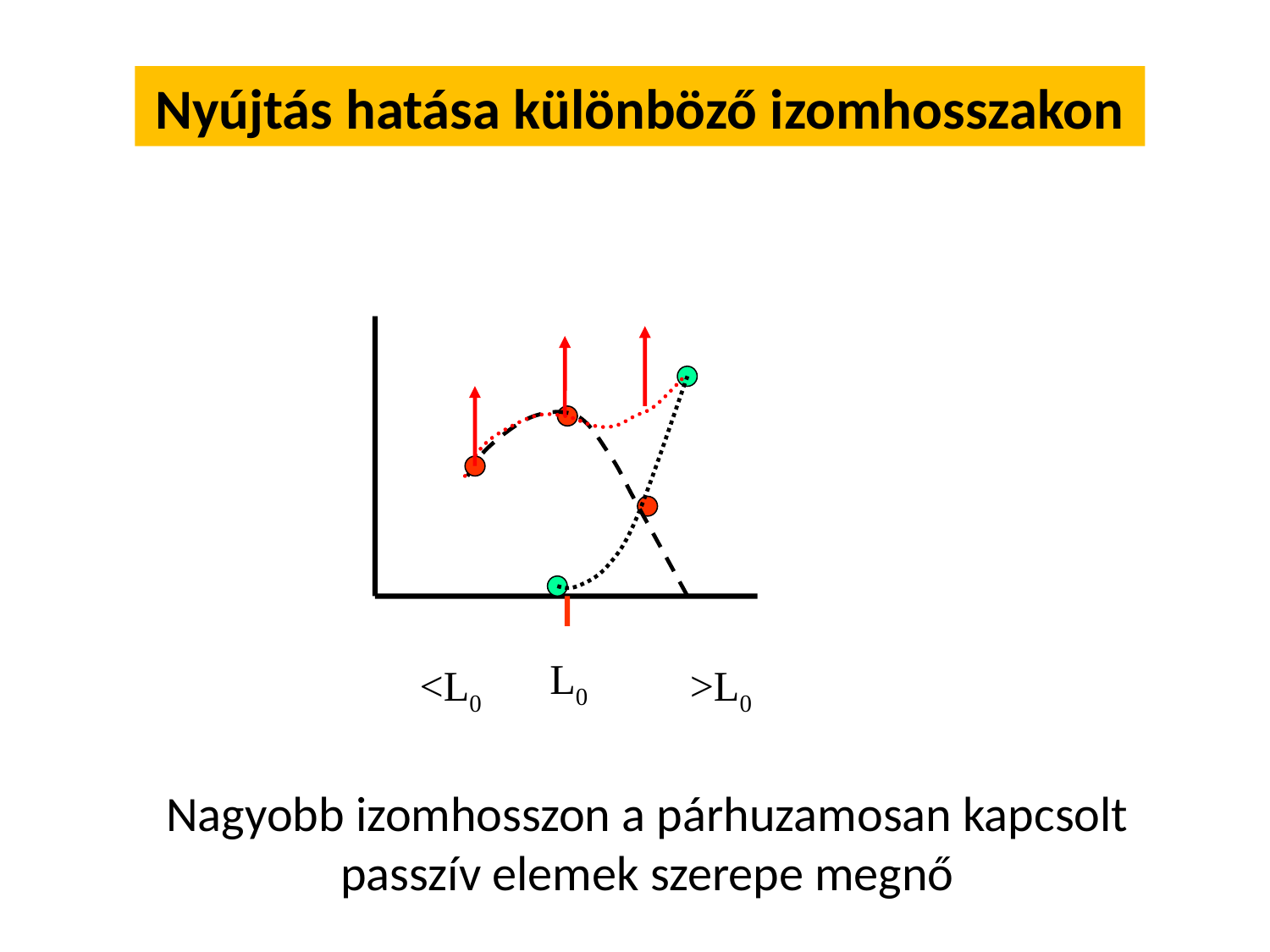

Nyújtás hatása különböző izomhosszakon

L0
<L0
>L0

Nagyobb izomhosszon a párhuzamosan kapcsolt passzív elemek szerepe megnő